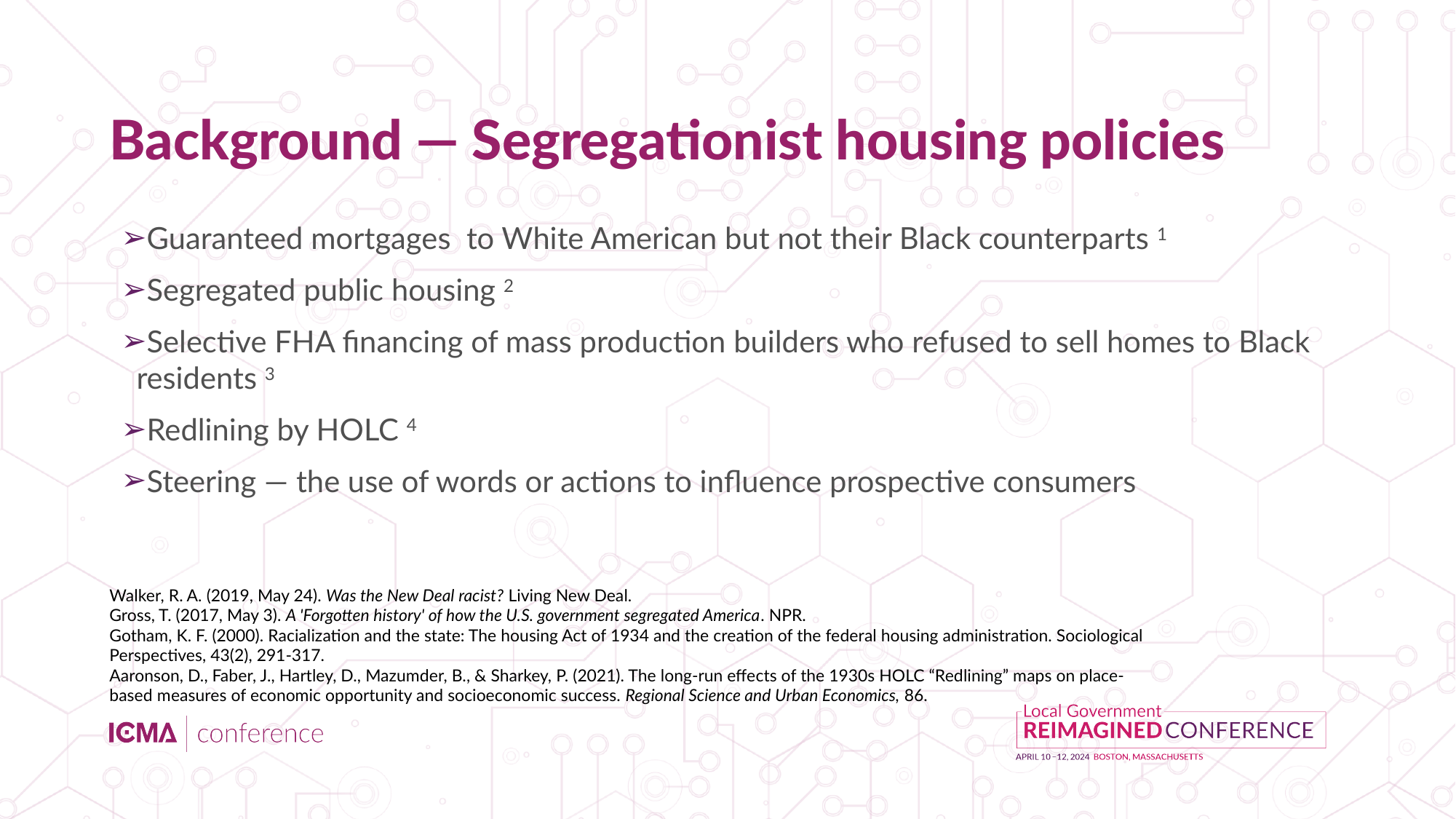

# Background — Segregationist housing policies
Guaranteed mortgages  to White American but not their Black counterparts 1
Segregated public housing 2
Selective FHA financing of mass production builders who refused to sell homes to Black residents 3
Redlining by HOLC 4
Steering — the use of words or actions to influence prospective consumers

Walker, R. A. (2019, May 24). Was the New Deal racist? Living New Deal.
Gross, T. (2017, May 3). A 'Forgotten history' of how the U.S. government segregated America. NPR.
Gotham, K. F. (2000). Racialization and the state: The housing Act of 1934 and the creation of the federal housing administration. Sociological Perspectives, 43(2), 291-317.
Aaronson, D., Faber, J., Hartley, D., Mazumder, B., & Sharkey, P. (2021). The long-run effects of the 1930s HOLC “Redlining” maps on place-based measures of economic opportunity and socioeconomic success. Regional Science and Urban Economics, 86.